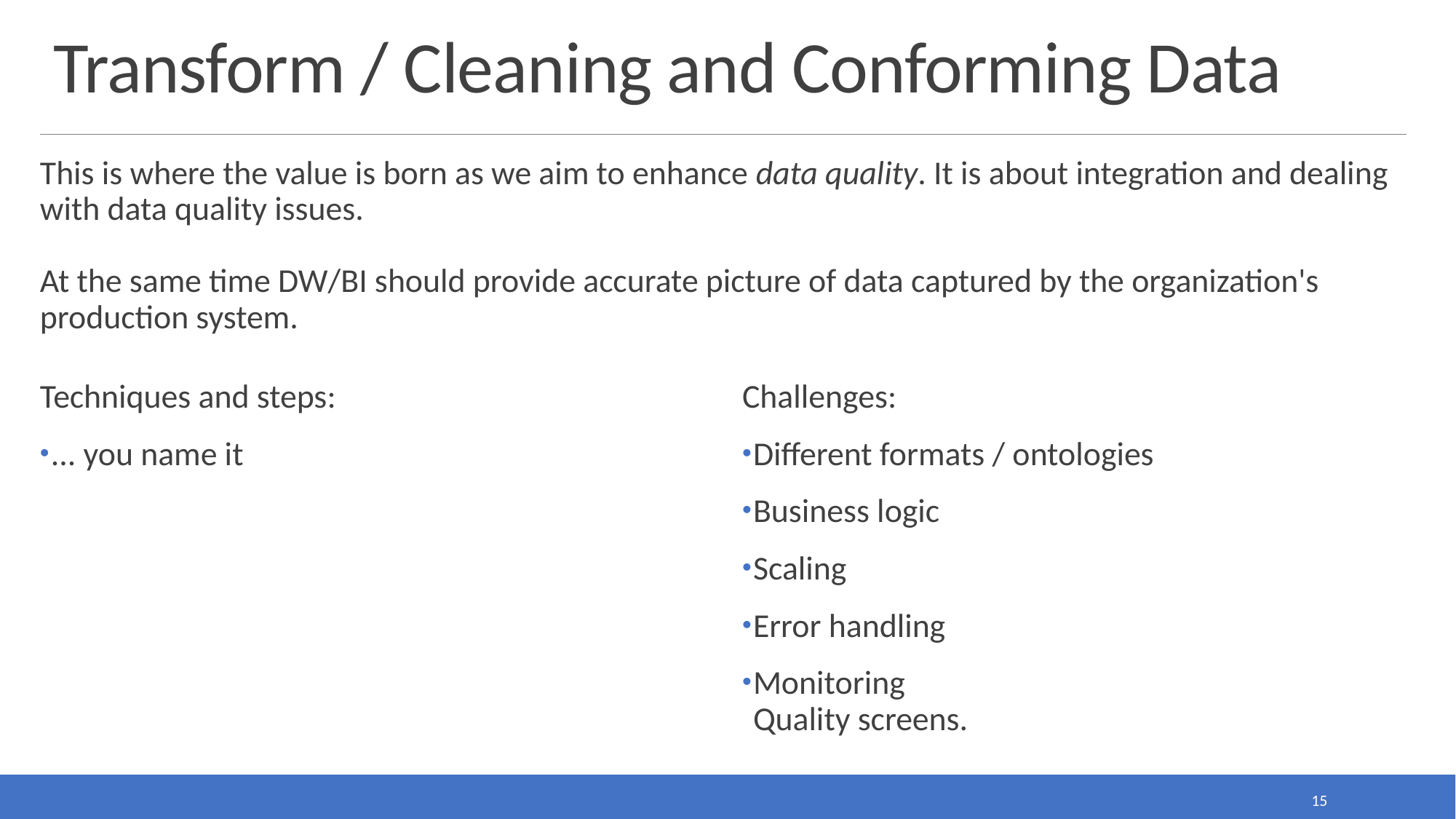

# Transform / Cleaning and Conforming Data
This is where the value is born as we aim to enhance data quality. It is about integration and dealing with data quality issues.
At the same time DW/BI should provide accurate picture of data captured by the organization's production system.
Techniques and steps:
... you name it

Challenges:
Different formats / ontologies
Business logic
Scaling
Error handling
Monitoring
Quality screens.

15